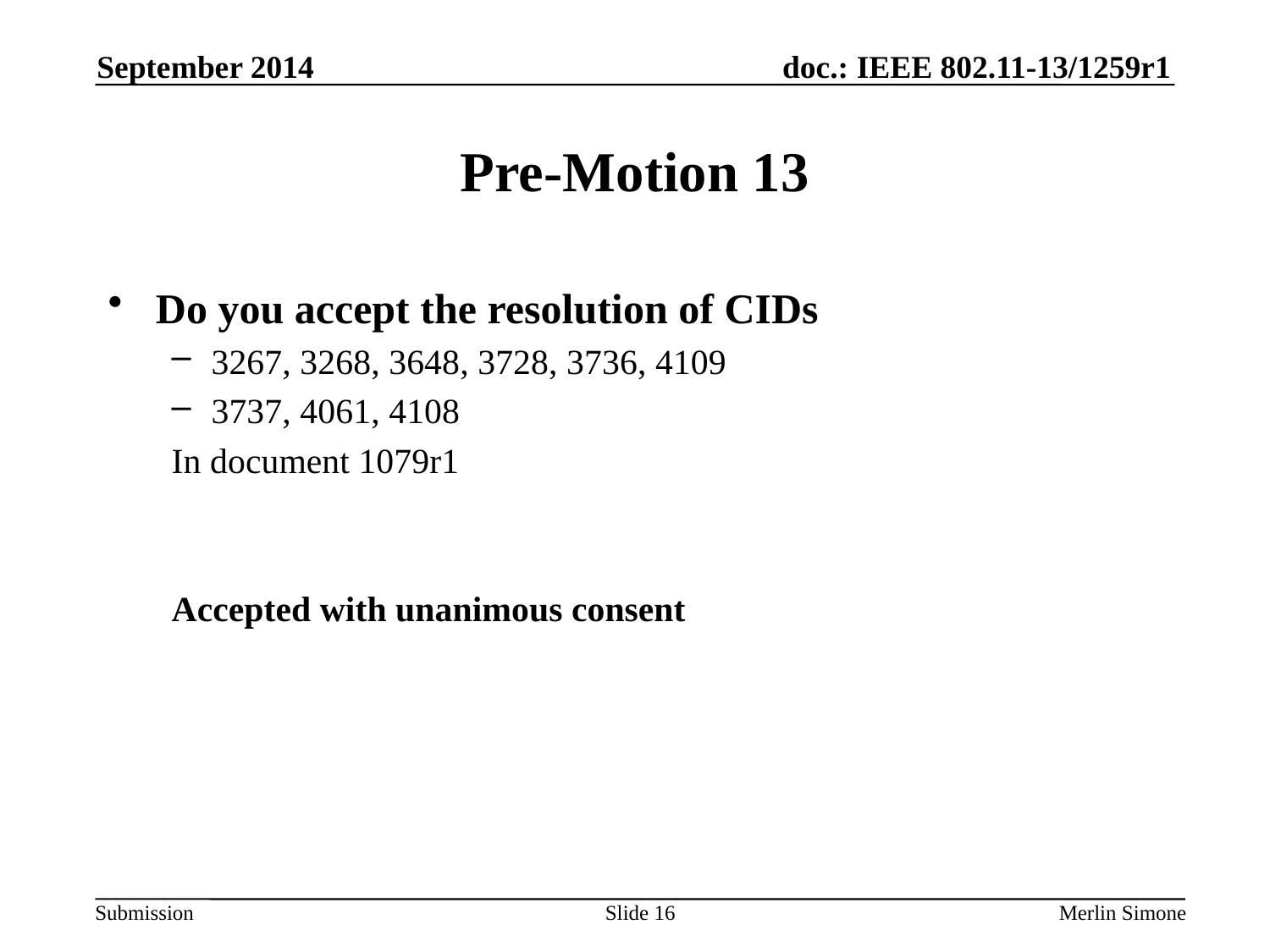

September 2014
# Pre-Motion 13
Do you accept the resolution of CIDs
3267, 3268, 3648, 3728, 3736, 4109
3737, 4061, 4108
In document 1079r1

Accepted with unanimous consent
Slide 16
Merlin Simone